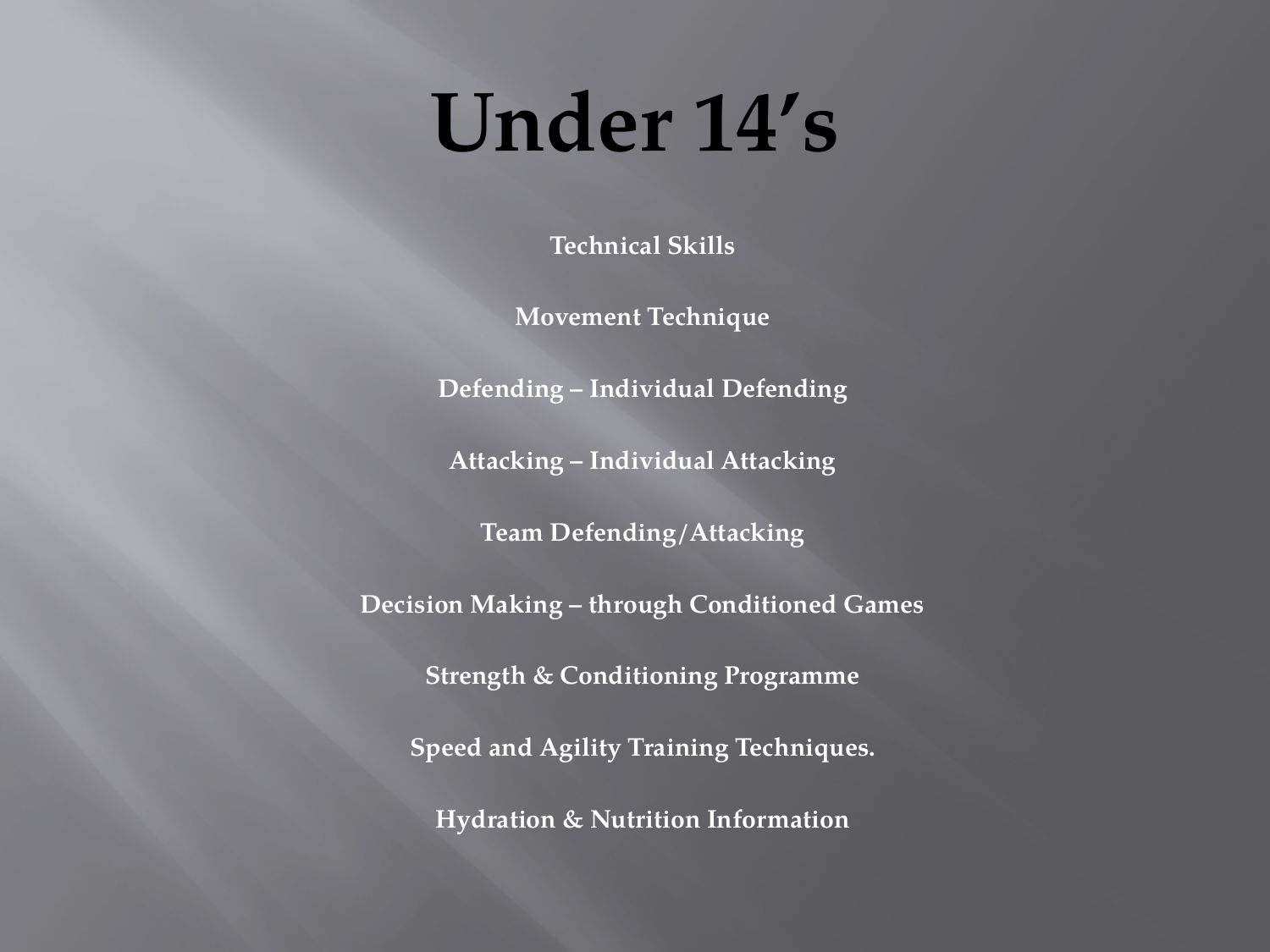

# Under 14’s
Technical Skills

Movement Technique

Defending – Individual Defending

Attacking – Individual Attacking

Team Defending/Attacking

Decision Making – through Conditioned Games

Strength & Conditioning Programme

Speed and Agility Training Techniques.

Hydration & Nutrition Information